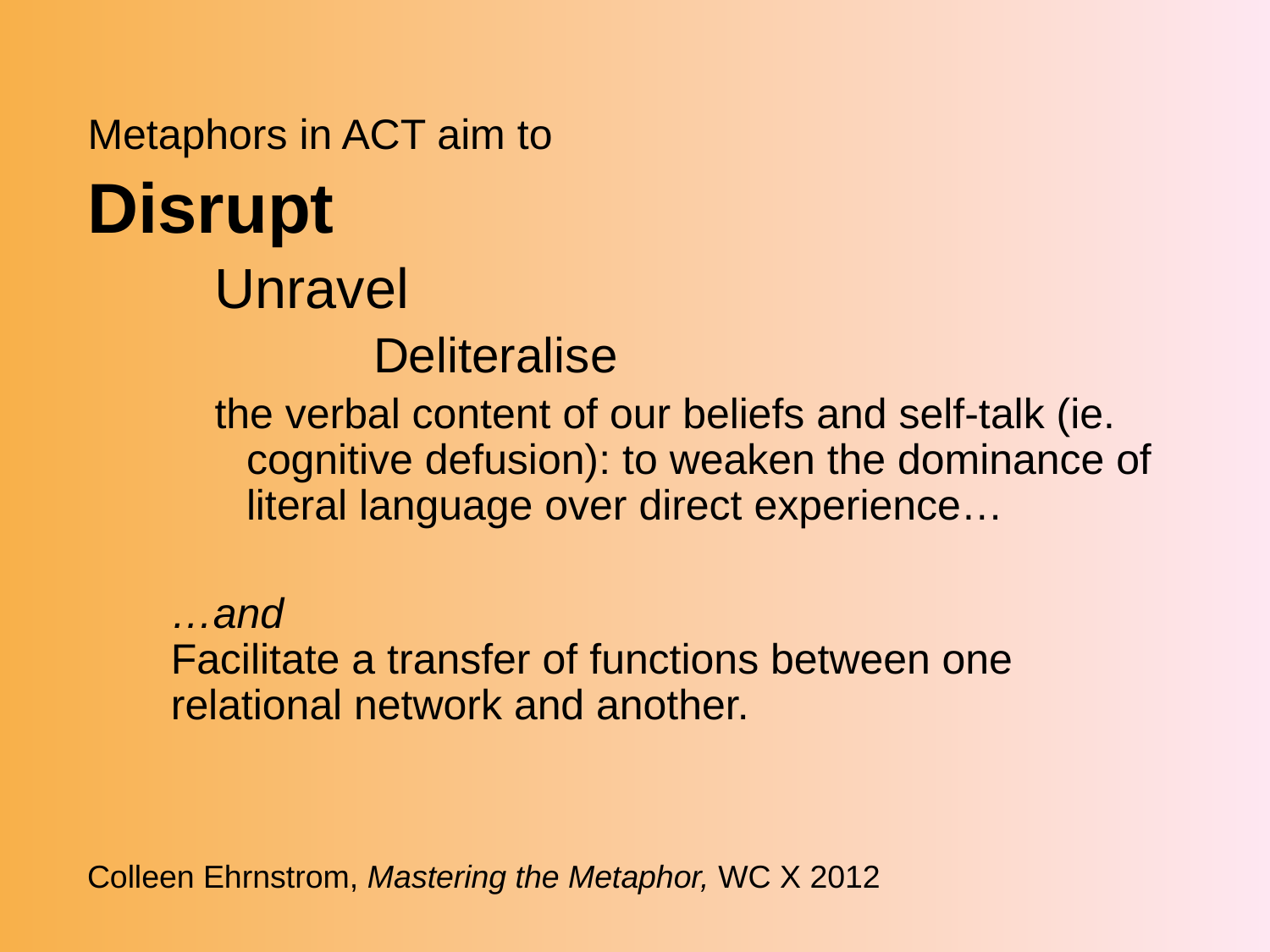

Metaphors in ACT aim to
Disrupt
Unravel
		Deliteralise
the verbal content of our beliefs and self-talk (ie. cognitive defusion): to weaken the dominance of literal language over direct experience…

…and
Facilitate a transfer of functions between one relational network and another.
Colleen Ehrnstrom, Mastering the Metaphor, WC X 2012